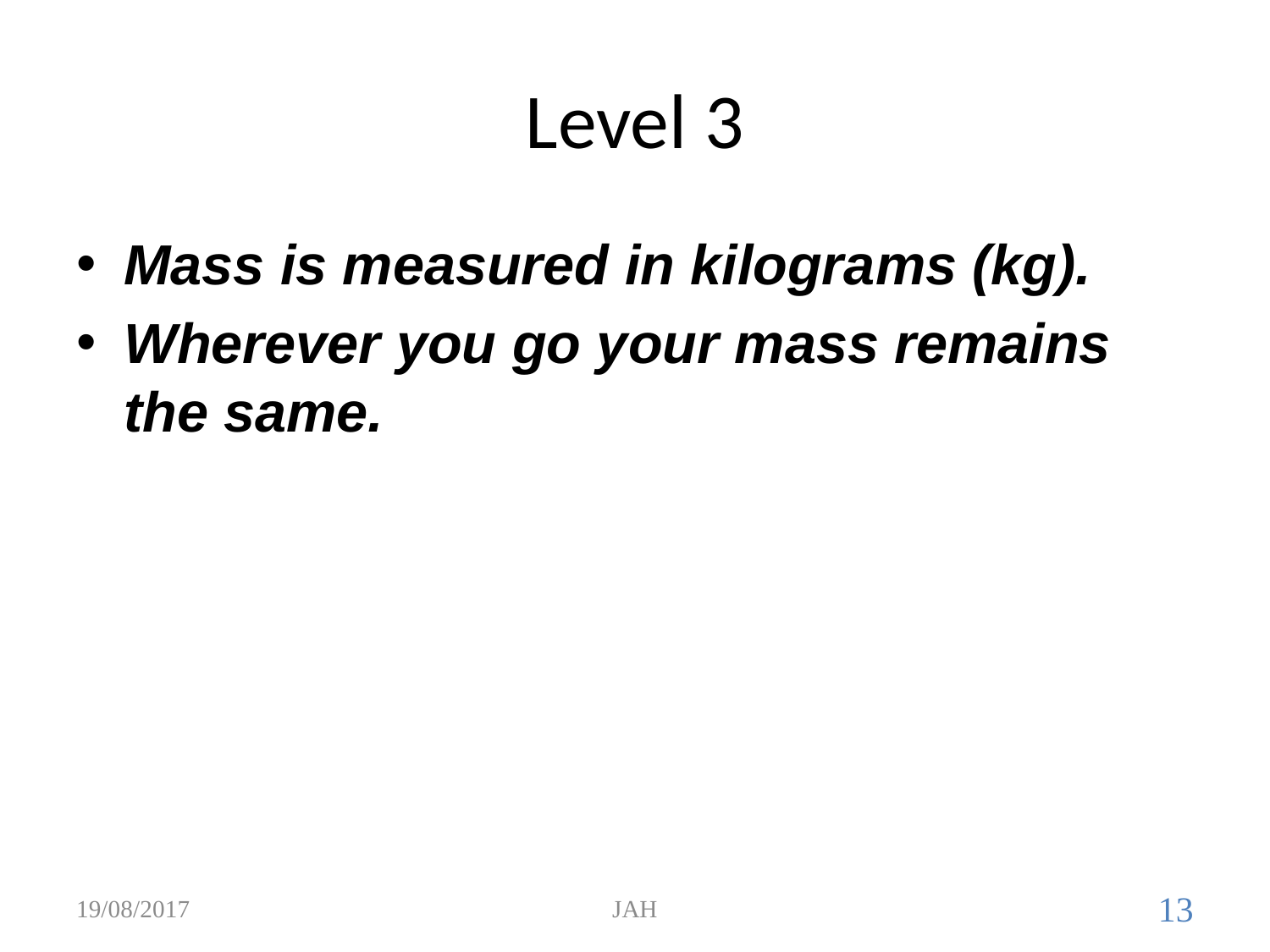

# Level 3
Mass is measured in kilograms (kg).
Wherever you go your mass remains the same.

19/08/2017
JAH
13